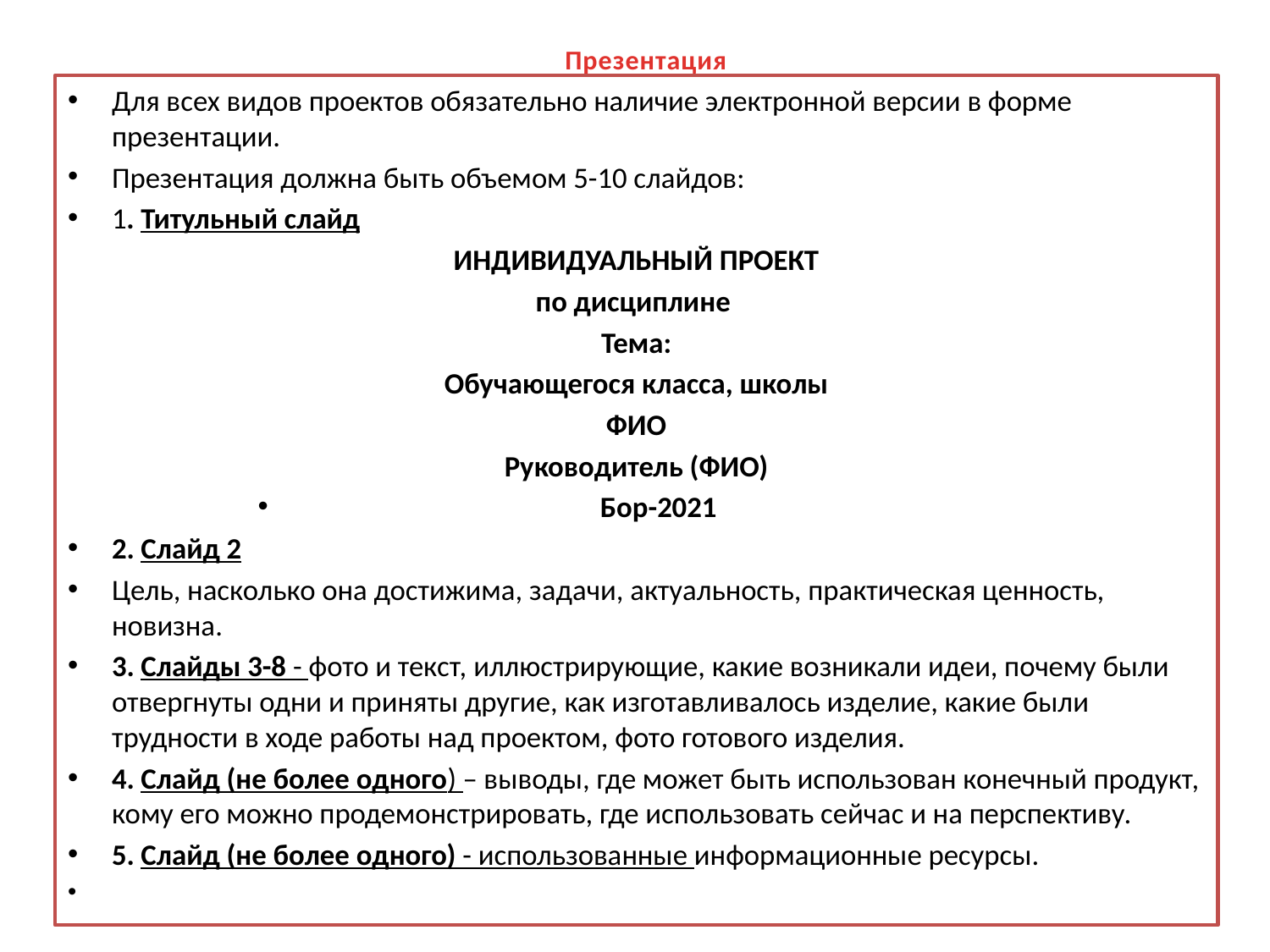

# Презентация
Для всех видов проектов обязательно наличие электронной версии в форме презентации.
Презентация должна быть объемом 5-10 слайдов:
1. Титульный слайд
ИНДИВИДУАЛЬНЫЙ ПРОЕКТ
по дисциплине
Тема:
Обучающегося класса, школы
ФИО
Руководитель (ФИО)
Бор-2021
2. Слайд 2
Цель, насколько она достижима, задачи, актуальность, практическая ценность, новизна.
3. Слайды 3-8 - фото и текст, иллюстрирующие, какие возникали идеи, почему были отвергнуты одни и приняты другие, как изготавливалось изделие, какие были трудности в ходе работы над проектом, фото готового изделия.
4. Слайд (не более одного) – выводы, где может быть использован конечный продукт, кому его можно продемонстрировать, где использовать сейчас и на перспективу.
5. Слайд (не более одного) - использованные информационные ресурсы.